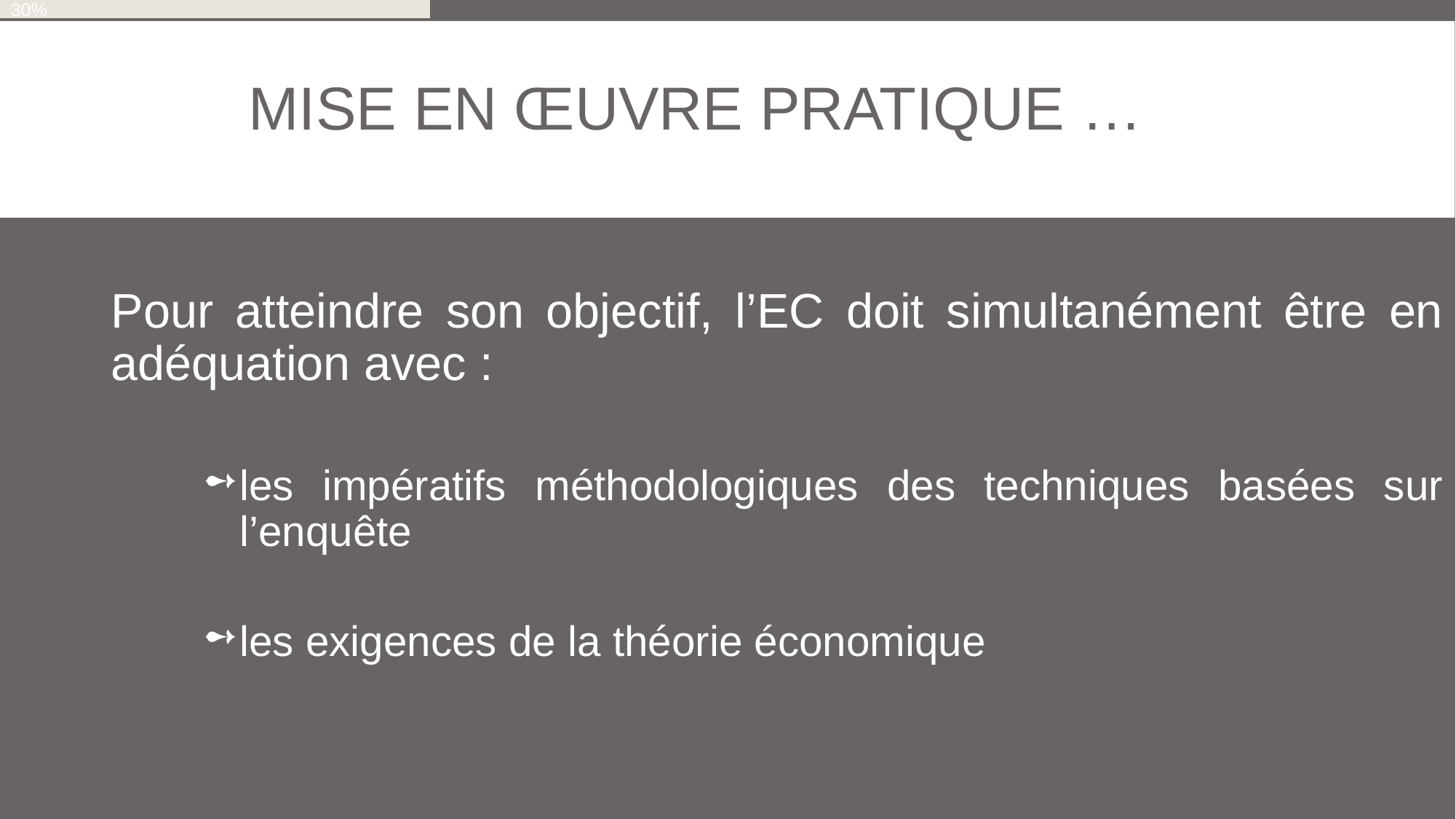

27%
30%
# Mise en œuvre pratique …
Pour atteindre son objectif, l’EC doit simultanément être en adéquation avec :

les impératifs méthodologiques des techniques basées sur l’enquête

les exigences de la théorie économique